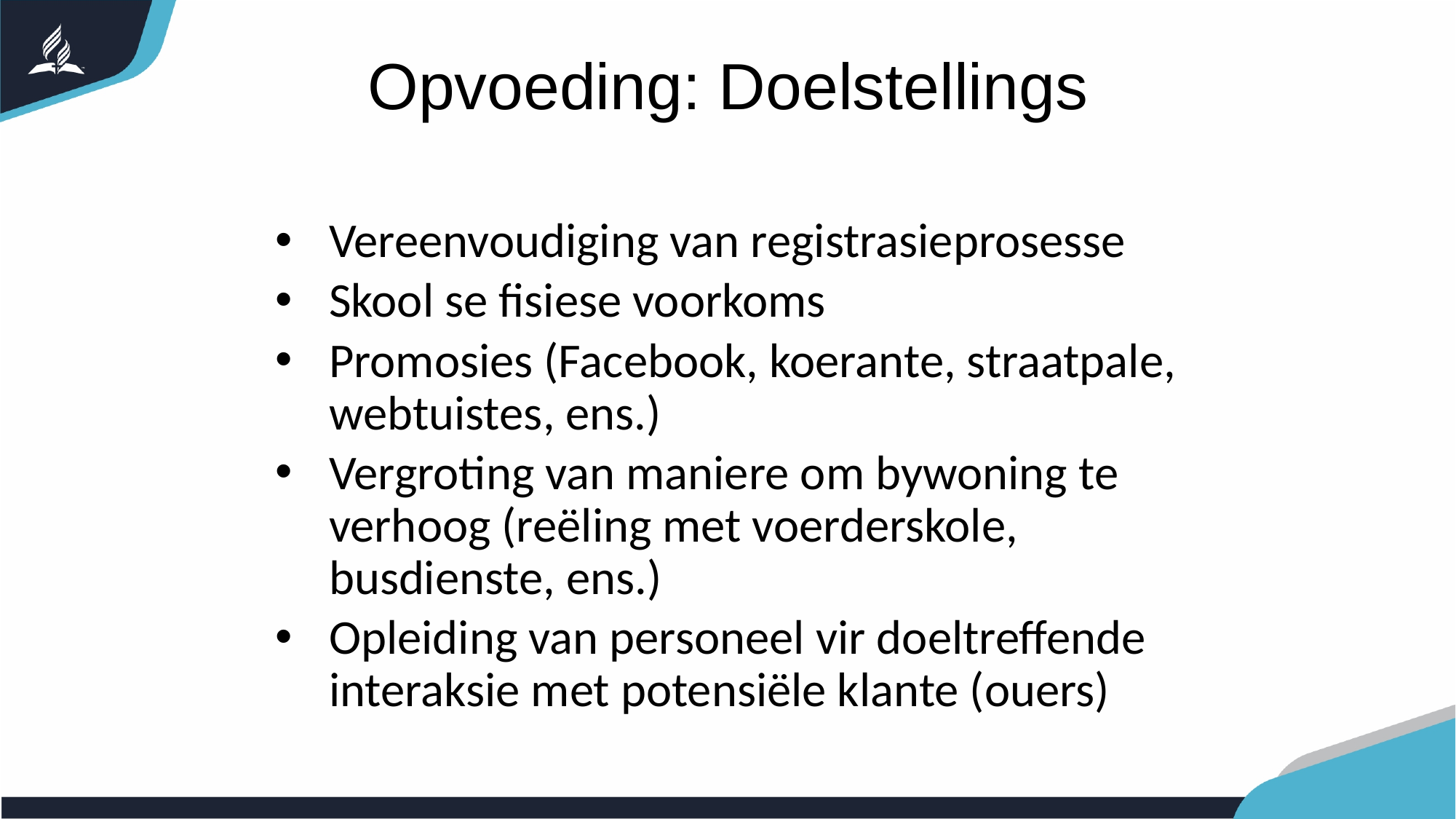

# Opvoeding: Doelstellings
Vereenvoudiging van registrasieprosesse
Skool se fisiese voorkoms
Promosies (Facebook, koerante, straatpale, webtuistes, ens.)
Vergroting van maniere om bywoning te verhoog (reëling met voerderskole, busdienste, ens.)
Opleiding van personeel vir doeltreffende interaksie met potensiële klante (ouers)